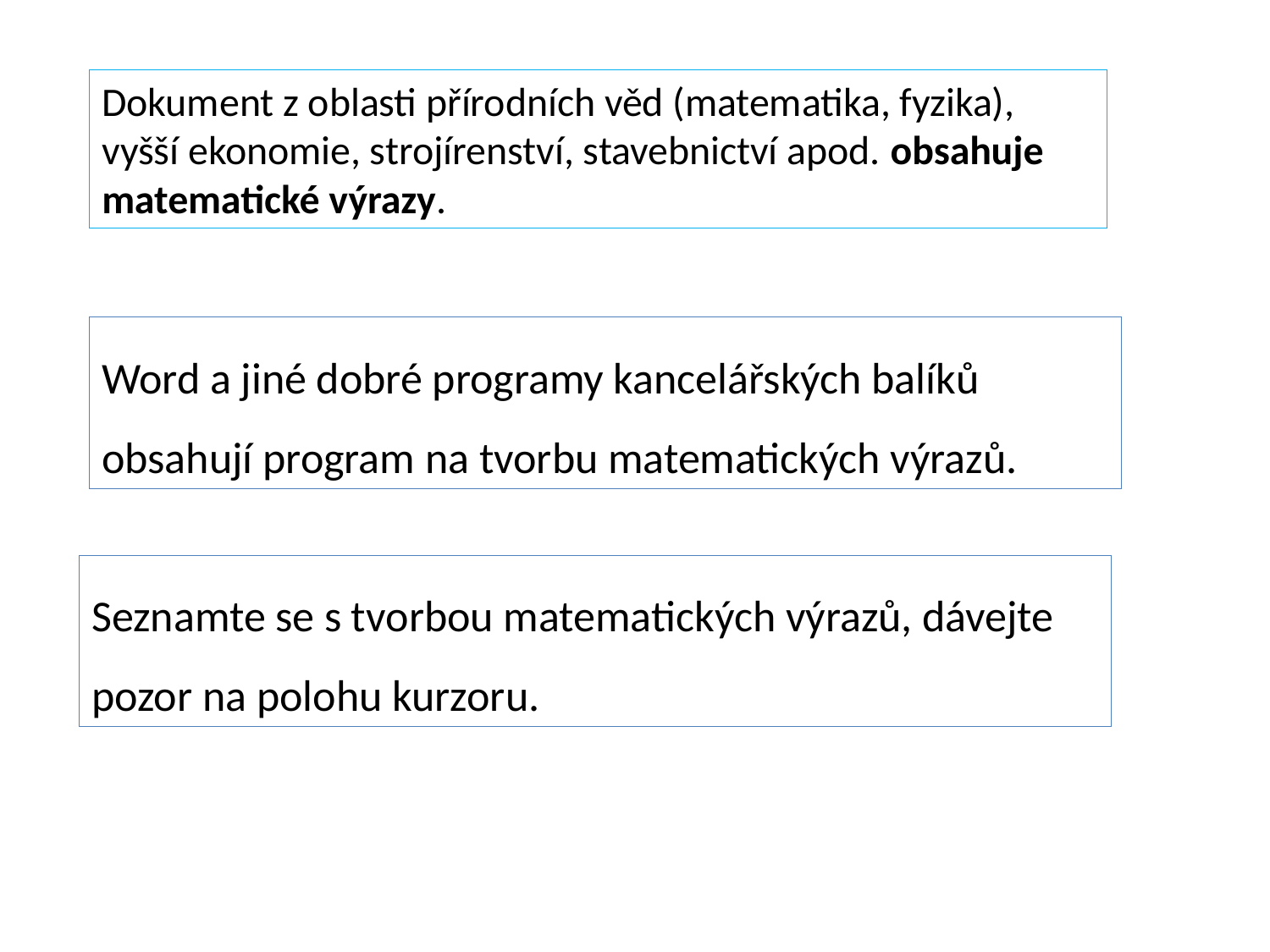

# Dokument z oblasti přírodních věd (matematika, fyzika), vyšší ekonomie, strojírenství, stavebnictví apod. obsahuje matematické výrazy.
Word a jiné dobré programy kancelářských balíků obsahují program na tvorbu matematických výrazů.
Seznamte se s tvorbou matematických výrazů, dávejte pozor na polohu kurzoru.